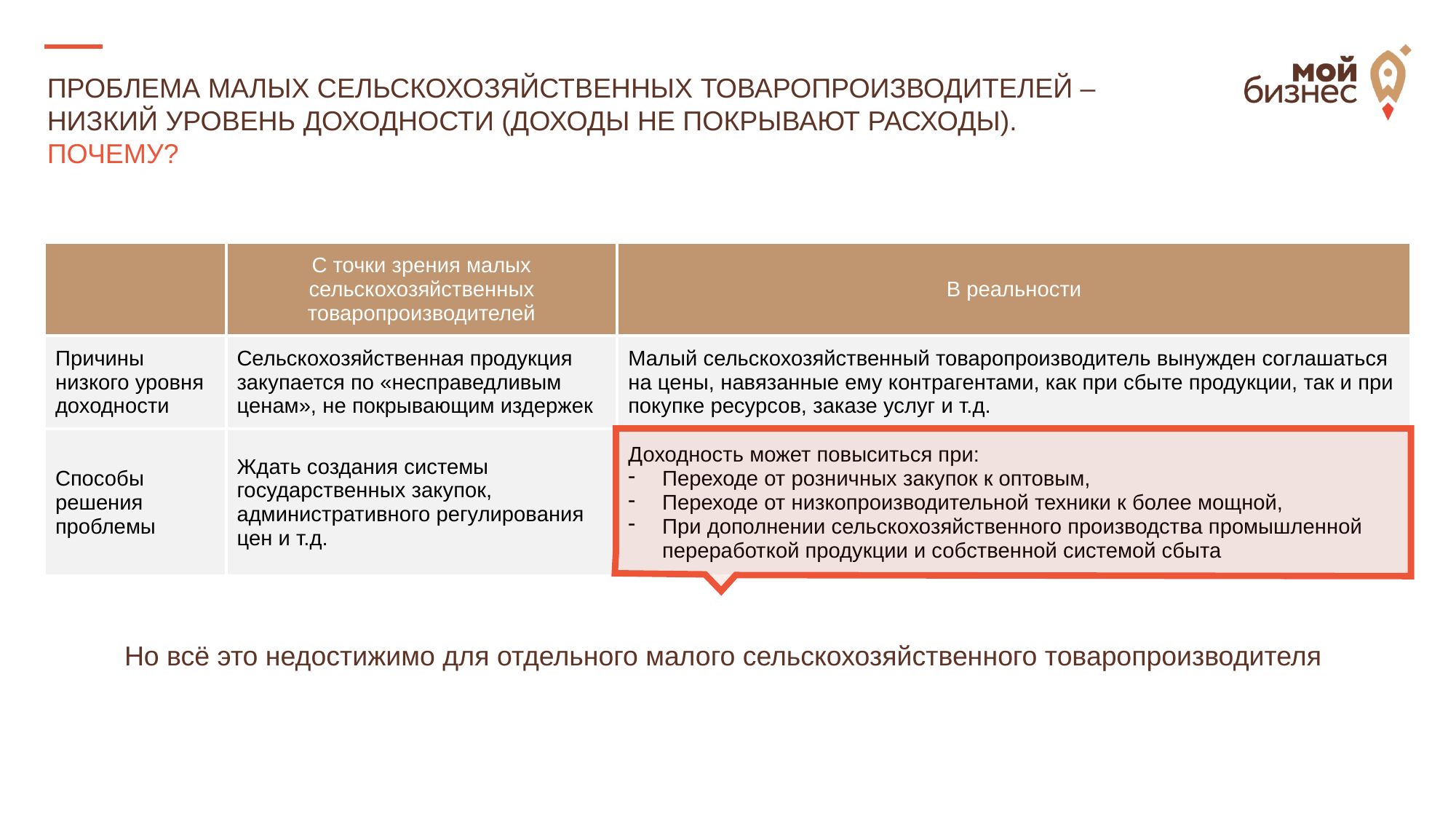

ПРОБЛЕМА МАЛЫХ СЕЛЬСКОХОЗЯЙСТВЕННЫХ ТОВАРОПРОИЗВОДИТЕЛЕЙ – НИЗКИЙ УРОВЕНЬ ДОХОДНОСТИ (ДОХОДЫ НЕ ПОКРЫВАЮТ РАСХОДЫ). ПОЧЕМУ?
|  | С точки зрения малых сельскохозяйственных товаропроизводителей | В реальности |
| --- | --- | --- |
| Причины низкого уровня доходности | Сельскохозяйственная продукция закупается по «несправедливым ценам», не покрывающим издержек | Малый сельскохозяйственный товаропроизводитель вынужден соглашаться на цены, навязанные ему контрагентами, как при сбыте продукции, так и при покупке ресурсов, заказе услуг и т.д. |
| Способы решения проблемы | Ждать создания системы государственных закупок, административного регулирования цен и т.д. | Доходность может повыситься при: Переходе от розничных закупок к оптовым, Переходе от низкопроизводительной техники к более мощной, При дополнении сельскохозяйственного производства промышленной переработкой продукции и собственной системой сбыта |

Но всё это недостижимо для отдельного малого сельскохозяйственного товаропроизводителя